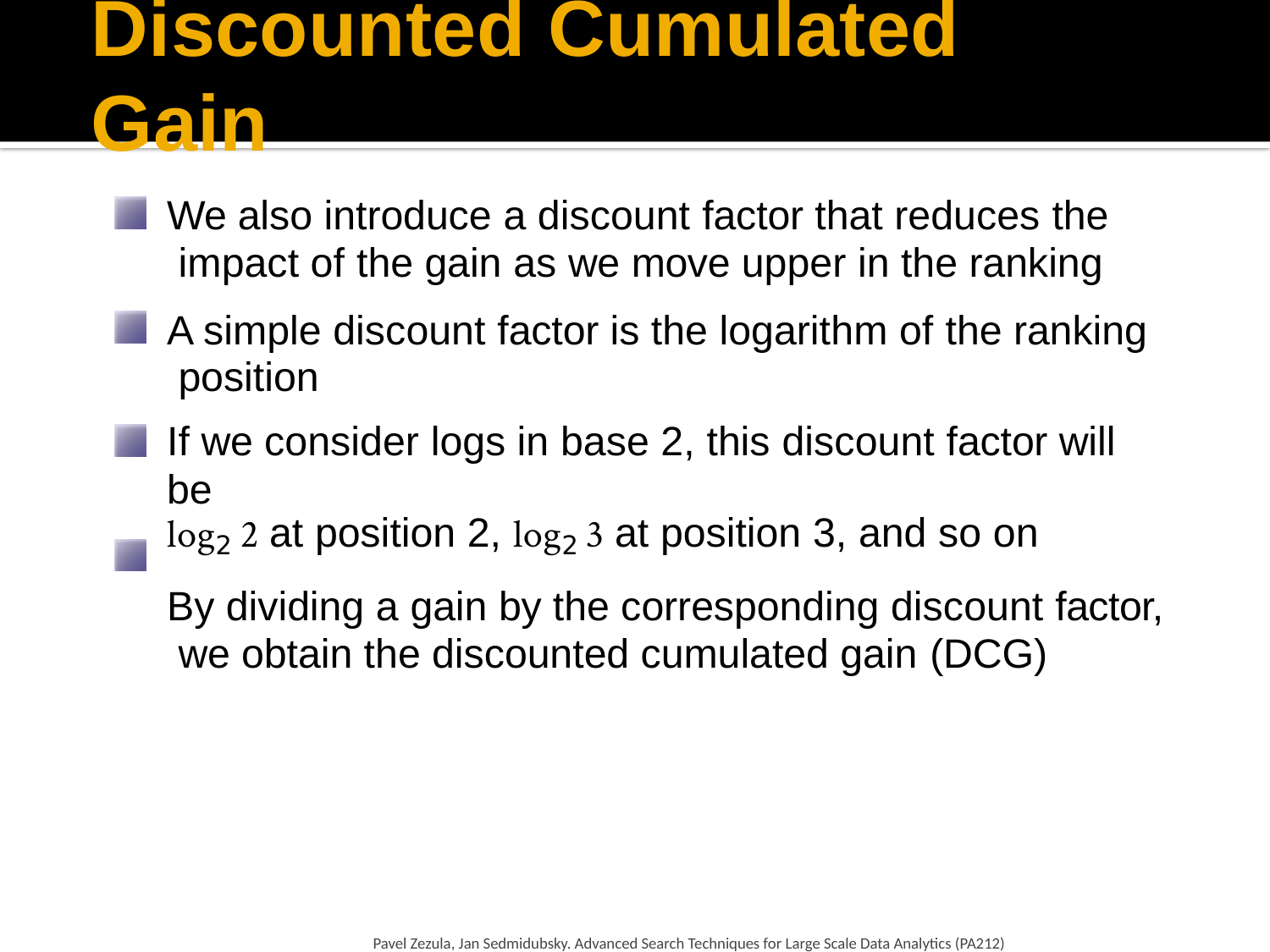

# Discounted Cumulated Gain
We also introduce a discount factor that reduces the  impact of the gain as we move upper in the ranking
A simple discount factor is the logarithm of the ranking  position
If we consider logs in base 2, this discount factor will be
log2 2 at position 2, log2 3 at position 3, and so on
By dividing a gain by the corresponding discount factor,  we obtain the discounted cumulated gain (DCG)

Pavel Zezula, Jan Sedmidubsky. Advanced Search Techniques for Large Scale Data Analytics (PA212)